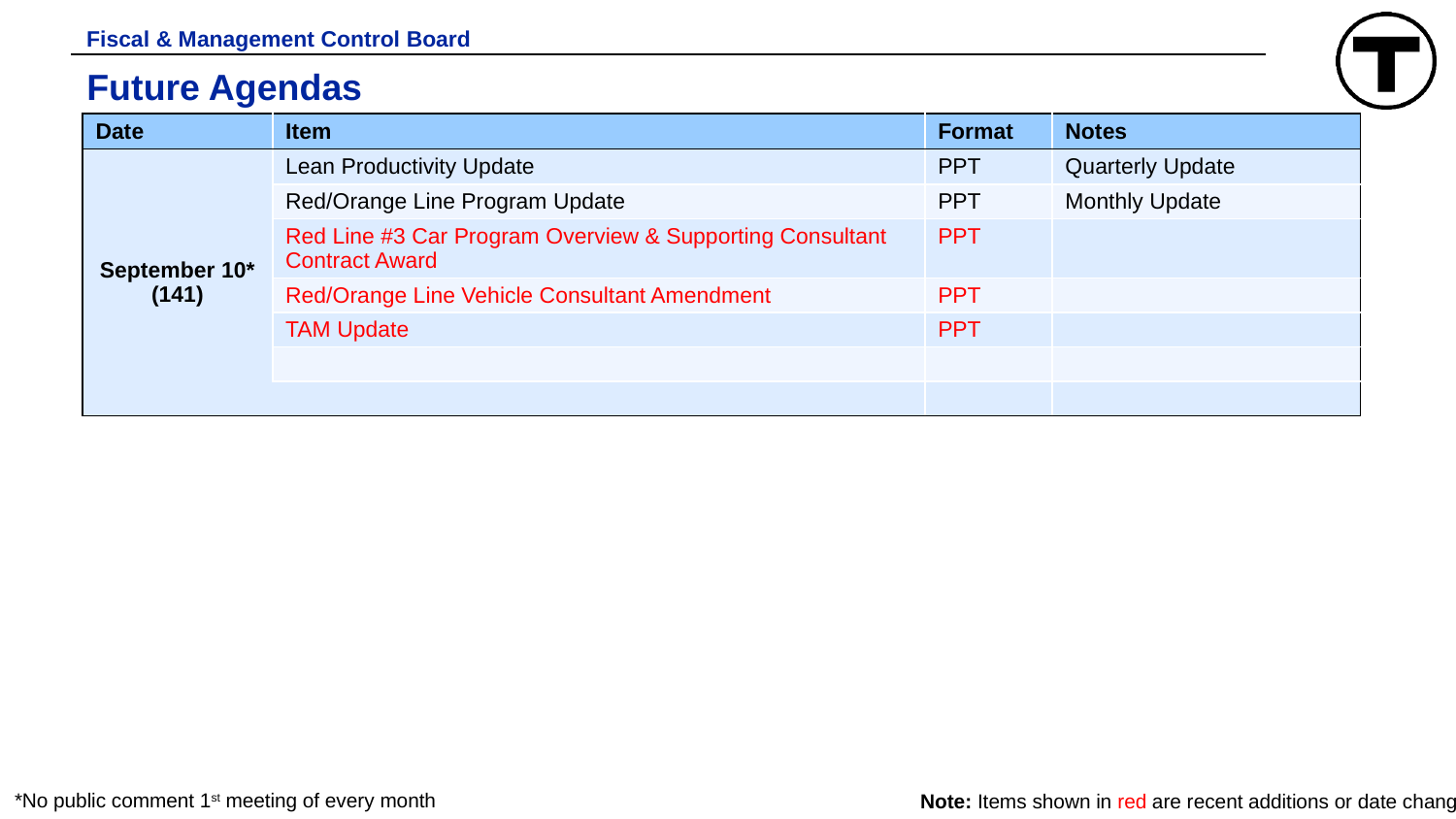

Fiscal & Management Control Board

# Future Agendas
| Date | Item | Format | Notes |
| --- | --- | --- | --- |
| September 10\* (141) | Lean Productivity Update | PPT | Quarterly Update |
|  | Red/Orange Line Program Update | PPT | Monthly Update |
|  | Red Line #3 Car Program Overview & Supporting Consultant Contract Award | PPT |  |
|  | Red/Orange Line Vehicle Consultant Amendment | PPT |  |
|  | TAM Update | PPT |  |
|  |  |  |  |
|  |  |  |  |
*No public comment 1st meeting of every month
Note: Items shown in red are recent additions or date changes